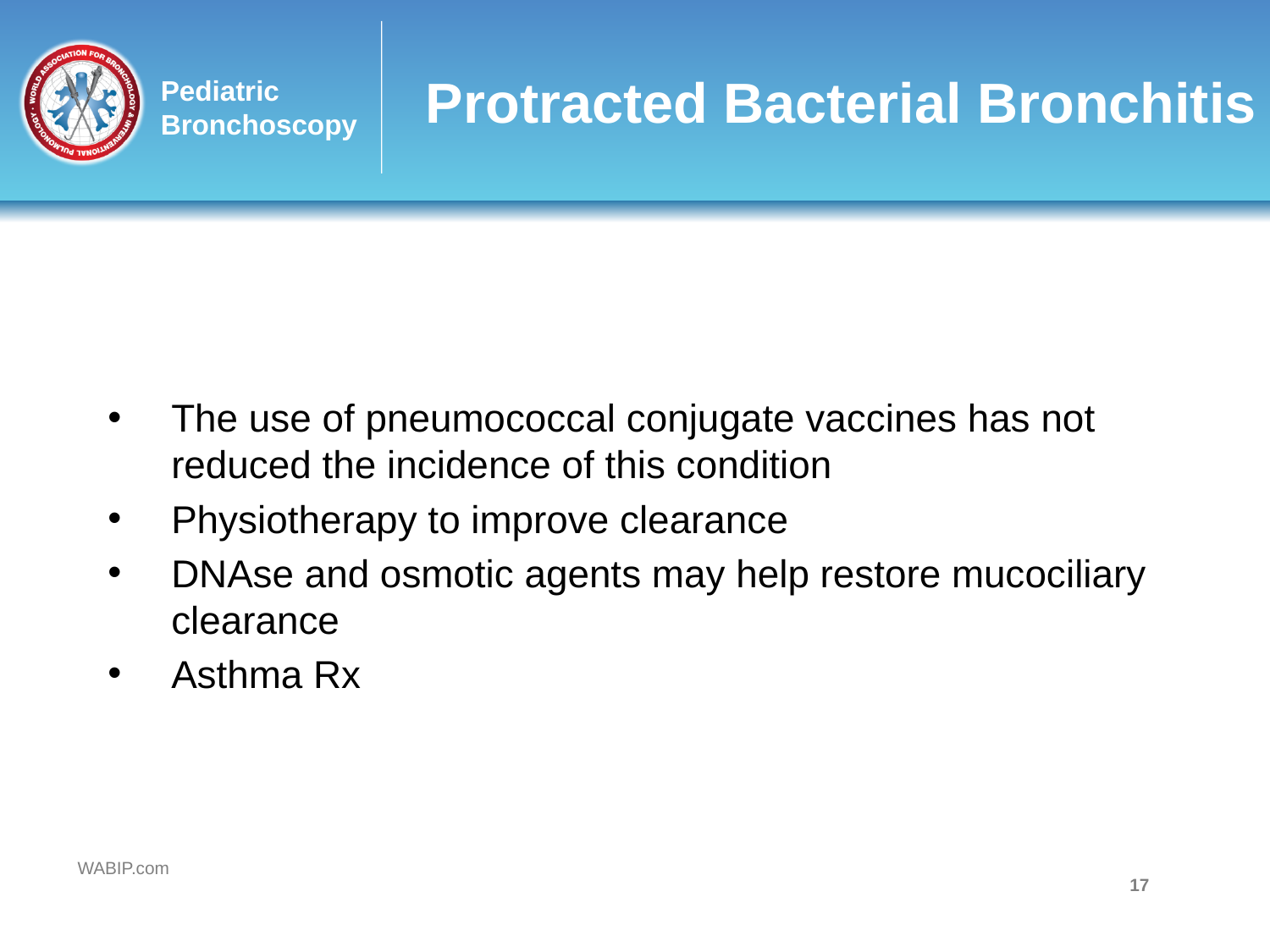

# Protracted Bacterial Bronchitis
The use of pneumococcal conjugate vaccines has not reduced the incidence of this condition
Physiotherapy to improve clearance
DNAse and osmotic agents may help restore mucociliary clearance
Asthma Rx